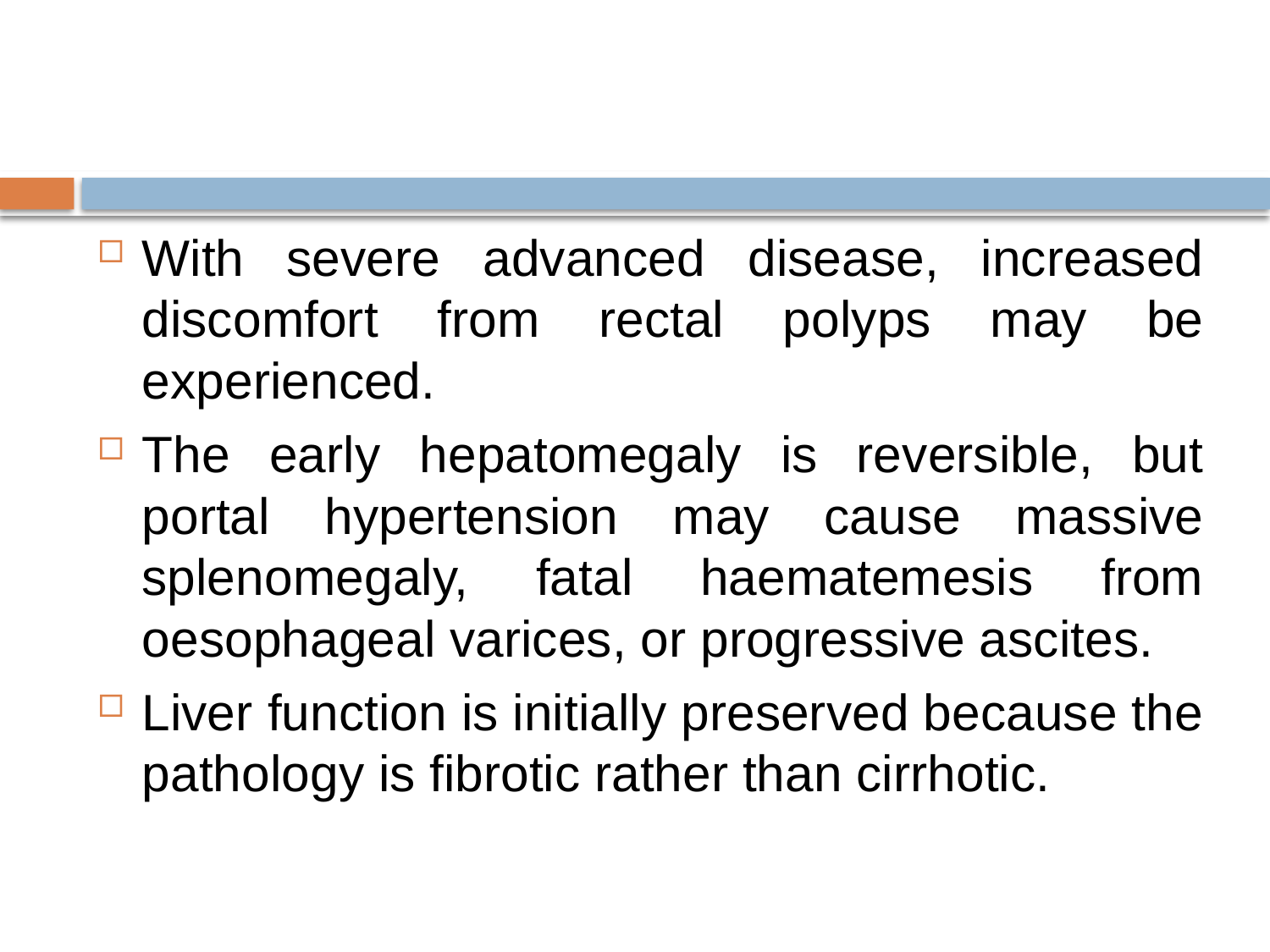

#
With severe advanced disease, increased discomfort from rectal polyps may be experienced.
The early hepatomegaly is reversible, but portal hypertension may cause massive splenomegaly, fatal haematemesis from oesophageal varices, or progressive ascites.
Liver function is initially preserved because the pathology is fibrotic rather than cirrhotic.